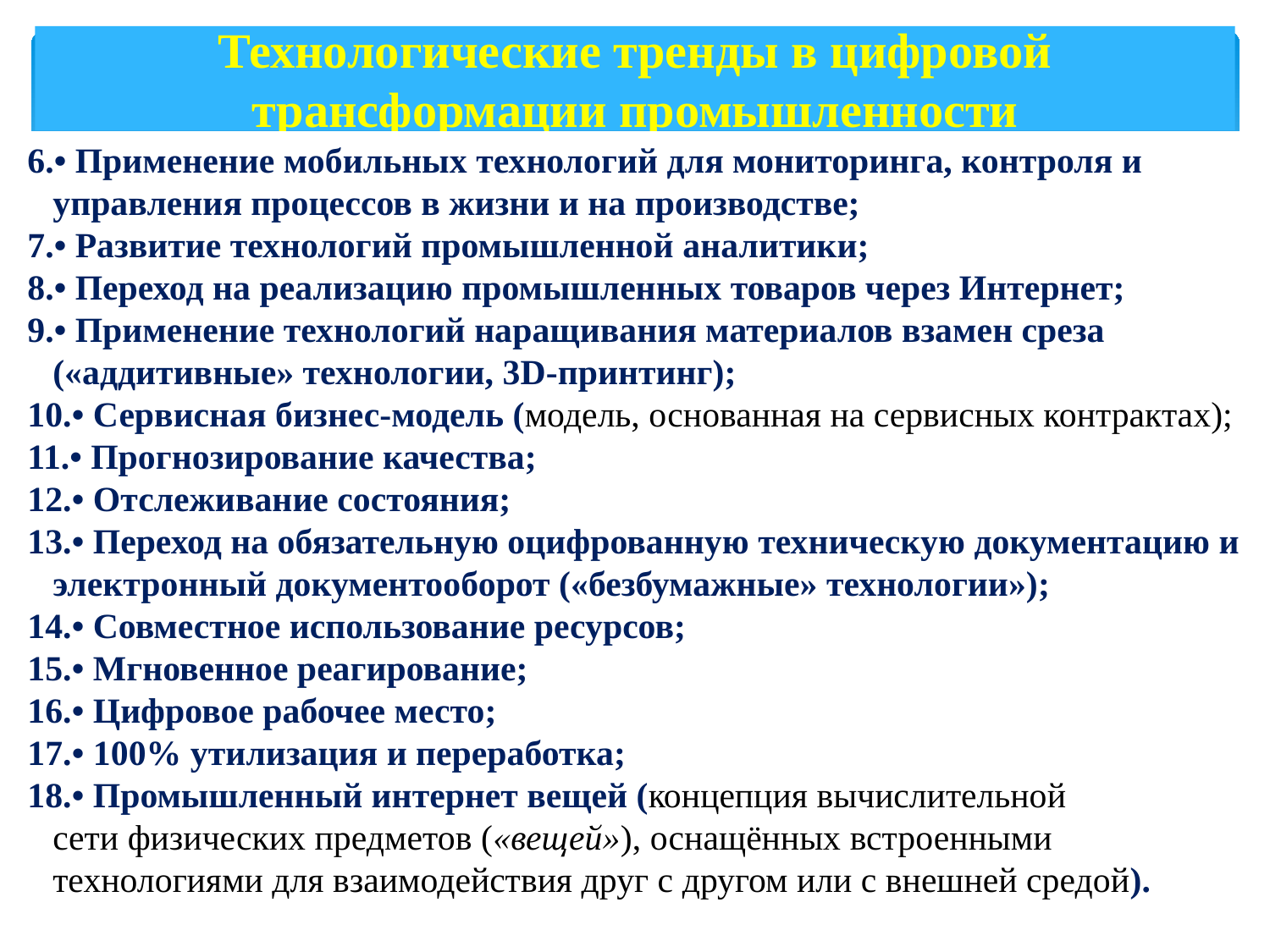

# Технологические тренды в цифровой трансформации промышленности
• Применение мобильных технологий для мониторинга, контроля и управления процессов в жизни и на производстве;
• Развитие технологий промышленной аналитики;
• Переход на реализацию промышленных товаров через Интернет;
• Применение технологий наращивания материалов взамен среза («аддитивные» технологии, 3D-принтинг);
• Сервисная бизнес-модель (модель, основанная на сервисных контрактах);
• Прогнозирование качества;
• Отслеживание состояния;
• Переход на обязательную оцифрованную техническую документацию и электронный документооборот («безбумажные» технологии»);
• Совместное использование ресурсов;
• Мгновенное реагирование;
• Цифровое рабочее место;
• 100% утилизация и переработка;
• Промышленный интернет вещей (концепция вычислительной сети физических предметов («вещей»), оснащённых встроенными технологиями для взаимодействия друг с другом или с внешней средой).